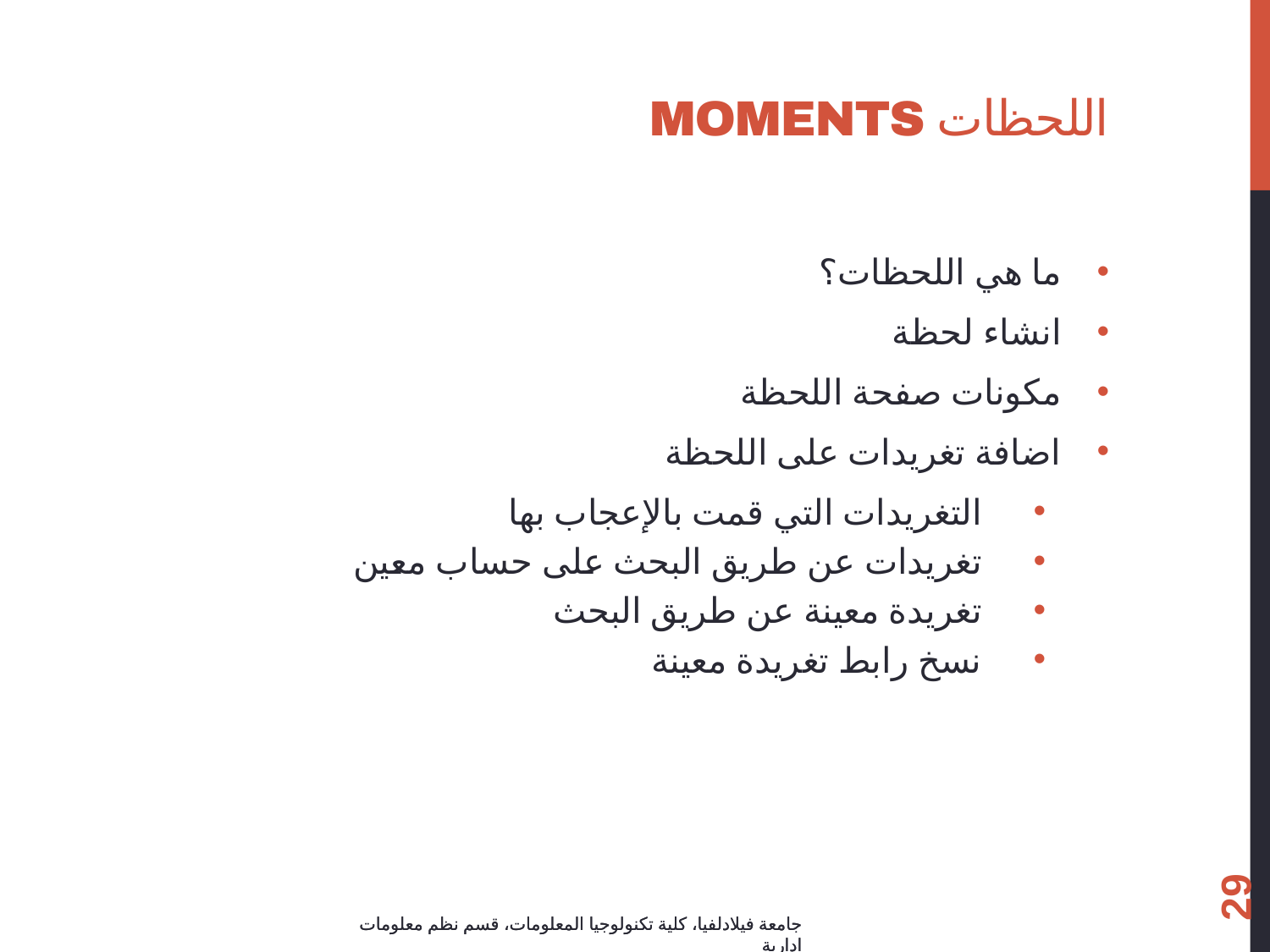

# اللحظات Moments
ما هي اللحظات؟
انشاء لحظة
مكونات صفحة اللحظة
اضافة تغريدات على اللحظة
التغريدات التي قمت بالإعجاب بها
تغريدات عن طريق البحث على حساب معين
تغريدة معينة عن طريق البحث
نسخ رابط تغريدة معينة

29